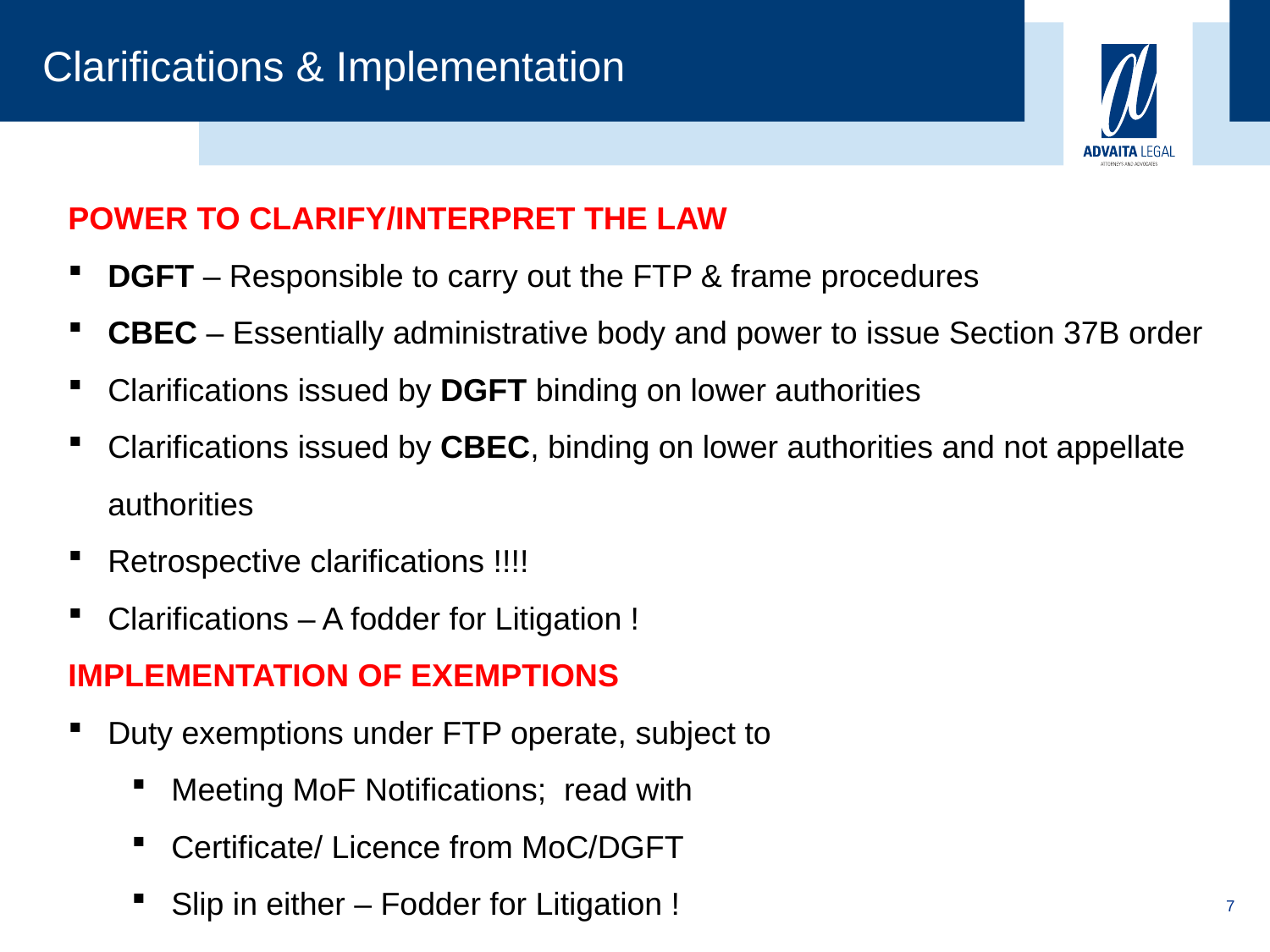

# Clarifications & Implementation
POWER TO CLARIFY/INTERPRET THE LAW
DGFT – Responsible to carry out the FTP & frame procedures
CBEC – Essentially administrative body and power to issue Section 37B order
Clarifications issued by DGFT binding on lower authorities
Clarifications issued by CBEC, binding on lower authorities and not appellate authorities
Retrospective clarifications !!!!
Clarifications – A fodder for Litigation !
IMPLEMENTATION OF EXEMPTIONS
Duty exemptions under FTP operate, subject to
Meeting MoF Notifications;  read with
Certificate/ Licence from MoC/DGFT
Slip in either – Fodder for Litigation !